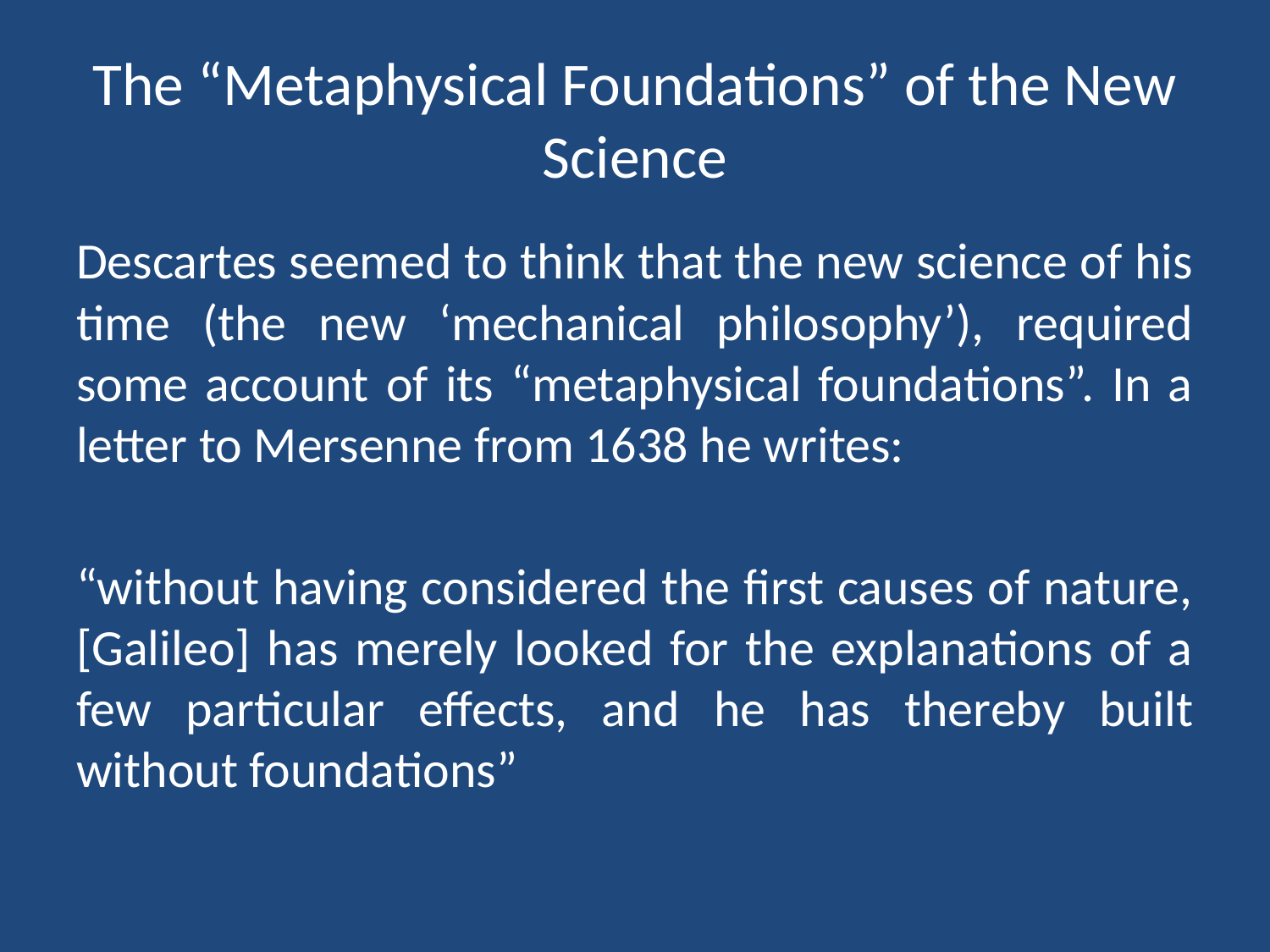

# The “Metaphysical Foundations” of the New Science
Descartes seemed to think that the new science of his time (the new ‘mechanical philosophy’), required some account of its “metaphysical foundations”. In a letter to Mersenne from 1638 he writes:

“without having considered the first causes of nature, [Galileo] has merely looked for the explanations of a few particular effects, and he has thereby built without foundations”